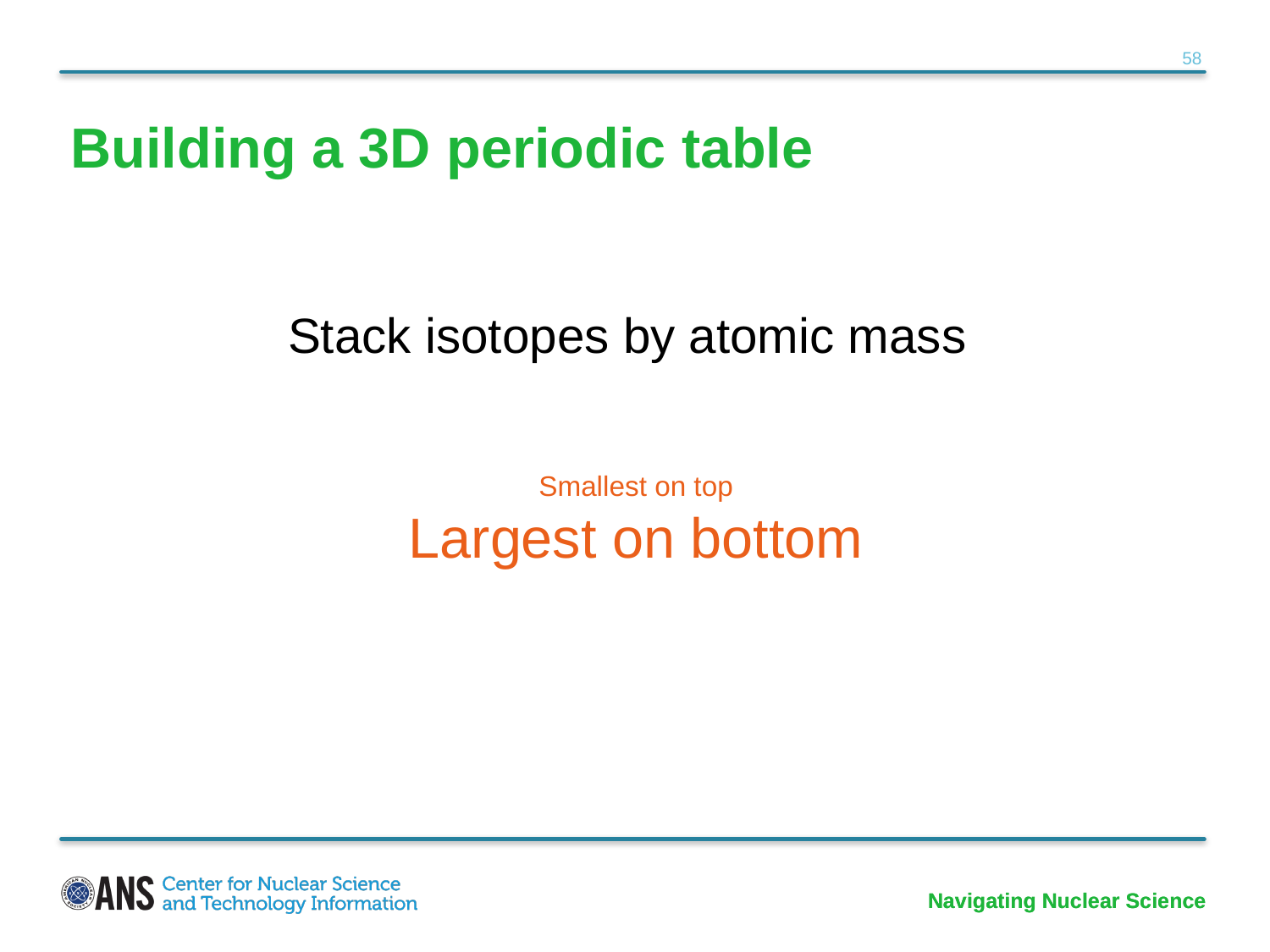

# Building a 3D periodic table
Stack isotopes by atomic mass
Smallest on top
Largest on bottom
Navigating Nuclear Science